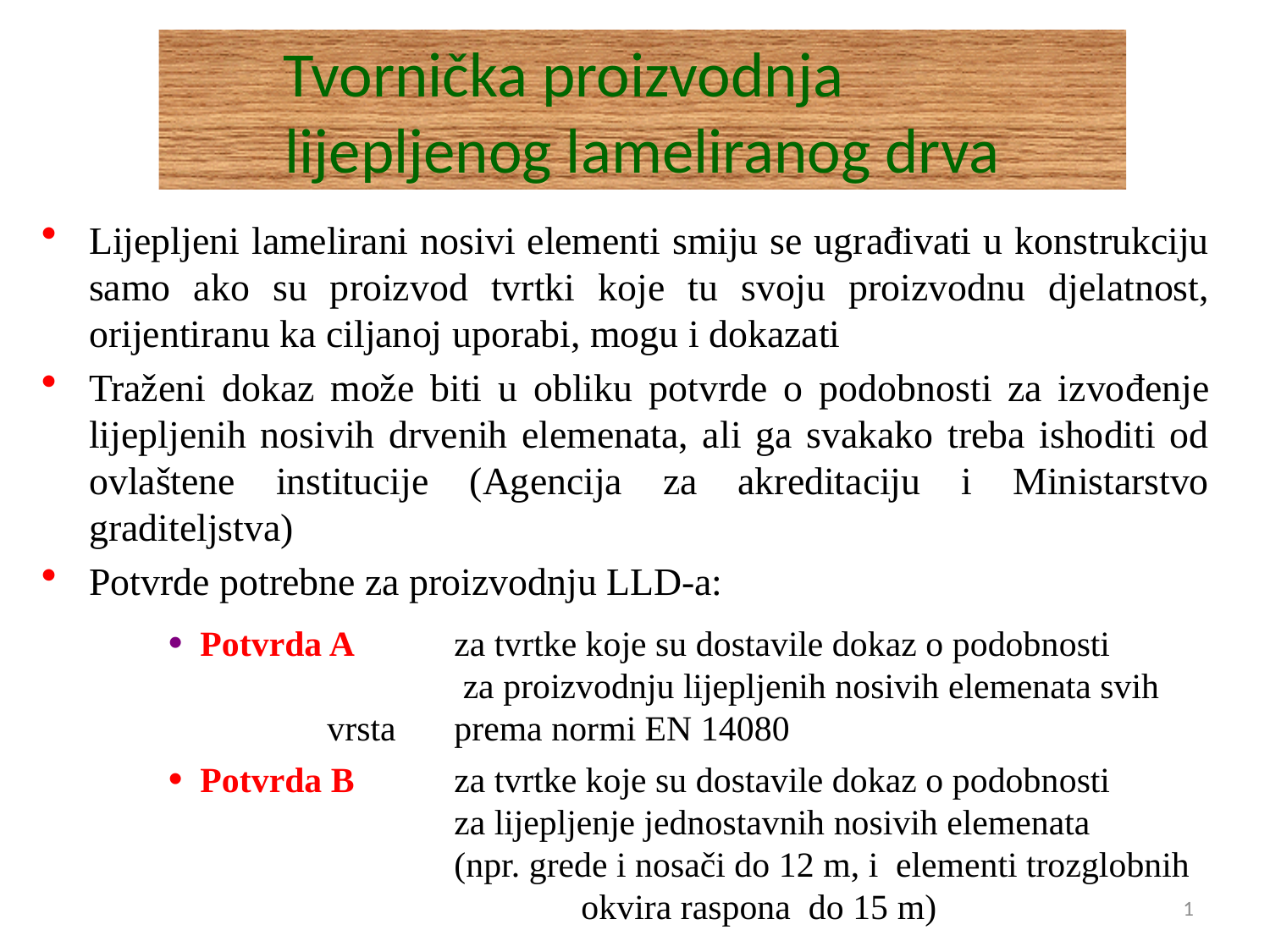

# Tvornička proizvodnja            lijepljenog lameliranog drva
Lijepljeni lamelirani nosivi elementi smiju se ugrađivati u konstrukciju samo ako su proizvod tvrtki koje tu svoju proizvodnu djelatnost, orijentiranu ka ciljanoj uporabi, mogu i dokazati
Traženi dokaz može biti u obliku potvrde o podobnosti za izvođenje lijepljenih nosivih drvenih elemenata, ali ga svakako treba ishoditi od ovlaštene institucije (Agencija za akreditaciju i Ministarstvo graditeljstva)
Potvrde potrebne za proizvodnju LLD-a:
Potvrda A	za tvrtke koje su dostavile dokaz o podobnosti
		 za proizvodnju lijepljenih nosivih elemenata svih vrsta 	prema normi EN 14080
Potvrda B	za tvrtke koje su dostavile dokaz o podobnosti
			za lijepljenje jednostavnih nosivih elemenata
			(npr. grede i nosači do 12 m, i  elementi trozglobnih 			okvira raspona  do 15 m)
1